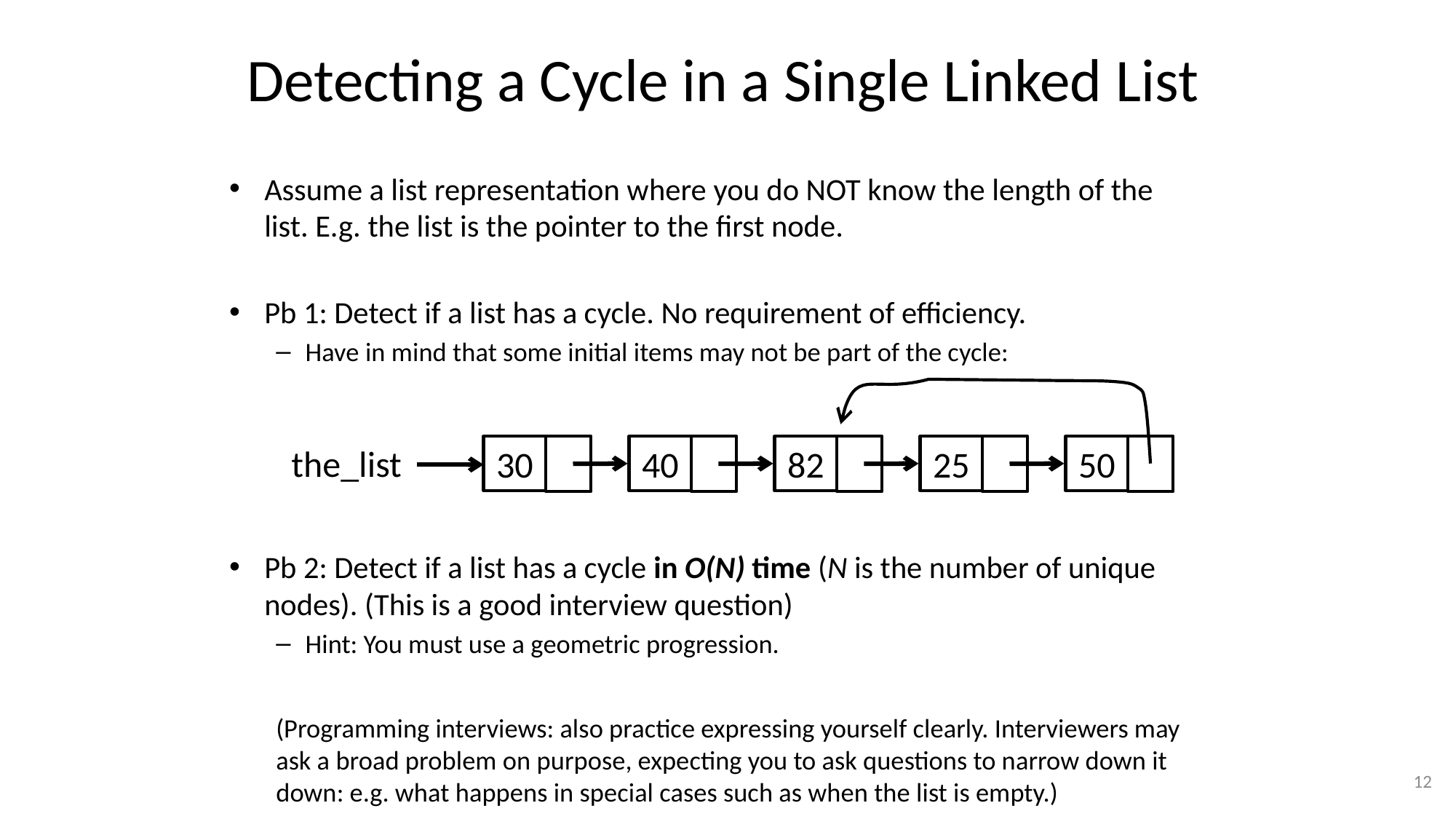

# Detecting a Cycle in a Single Linked List
Assume a list representation where you do NOT know the length of the list. E.g. the list is the pointer to the first node.

Pb 1: Detect if a list has a cycle. No requirement of efficiency.
Have in mind that some initial items may not be part of the cycle:

Pb 2: Detect if a list has a cycle in O(N) time (N is the number of unique nodes). (This is a good interview question)
Hint: You must use a geometric progression.

(Programming interviews: also practice expressing yourself clearly. Interviewers may ask a broad problem on purpose, expecting you to ask questions to narrow down it down: e.g. what happens in special cases such as when the list is empty.)

the_list
30

40

82

25

50

12